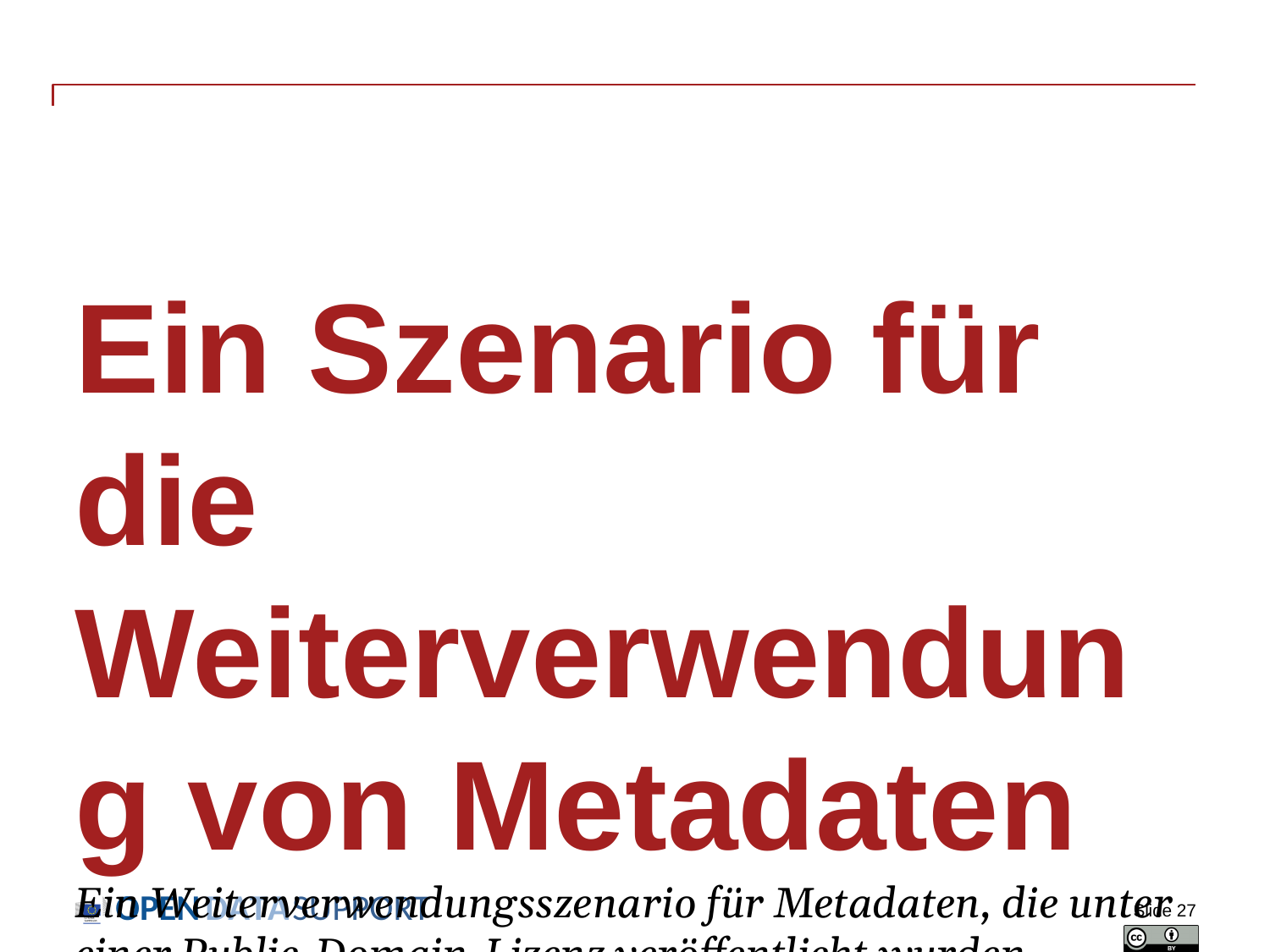

# Ein Szenario für die Weiterverwendung von Metadaten Ein Weiterverwendungsszenario für Metadaten, die unter einer Public-Domain-Lizenz veröffentlicht wurden
Slide 27